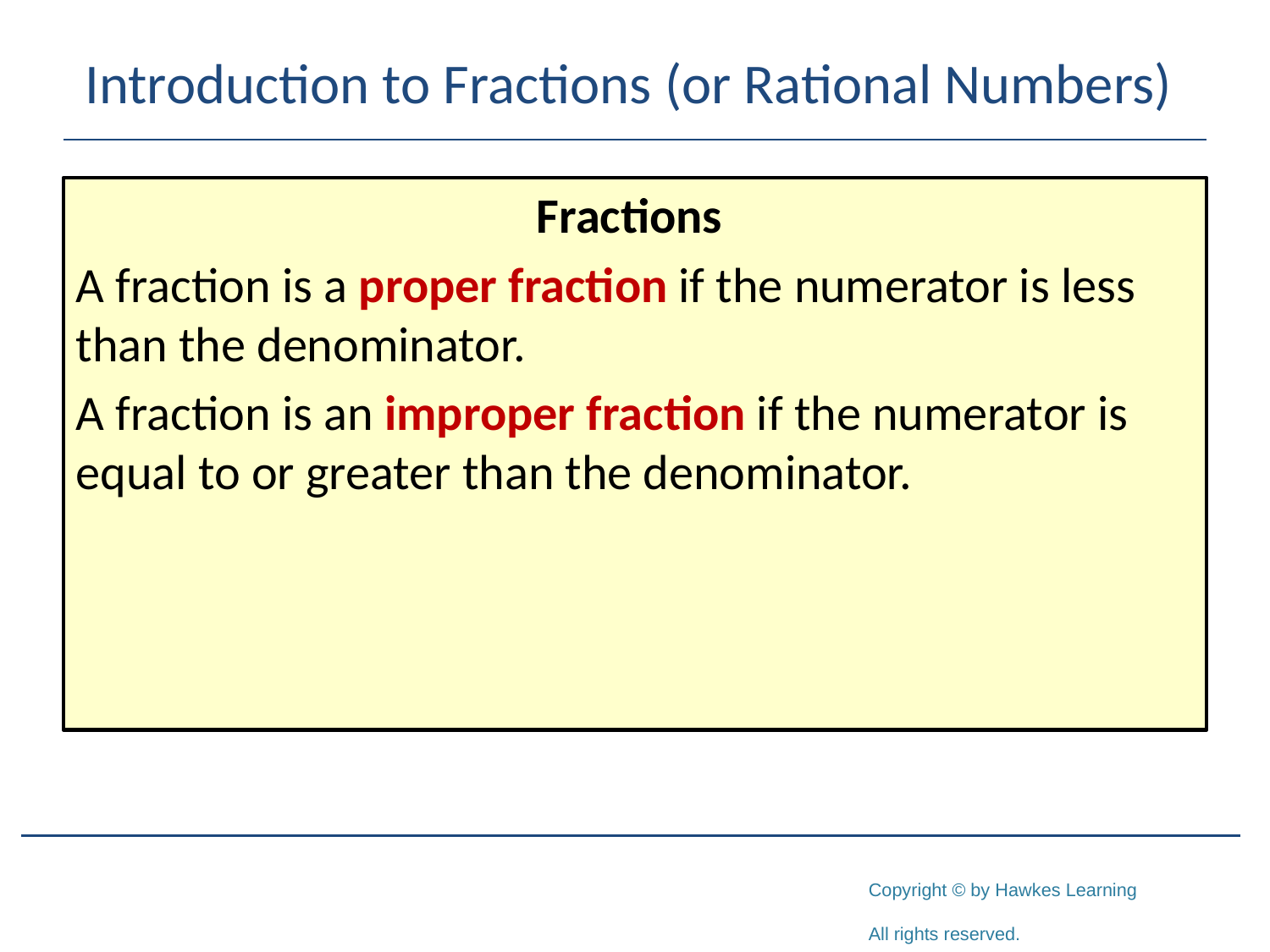

# Introduction to Fractions (or Rational Numbers)
Fractions
A fraction is a proper fraction if the numerator is less than the denominator.
A fraction is an improper fraction if the numerator is equal to or greater than the denominator.